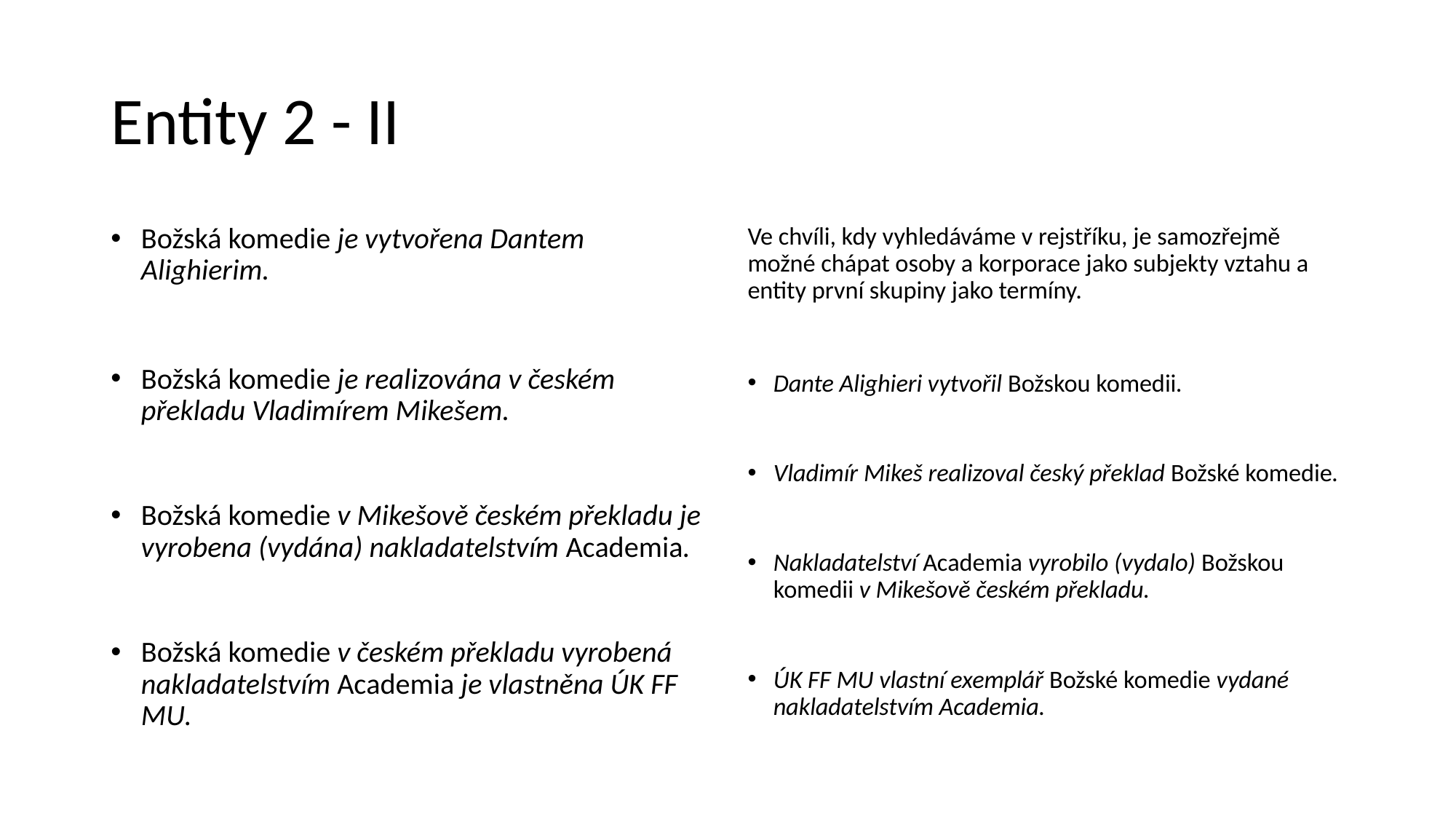

# Entity 2 - II
Božská komedie je vytvořena Dantem Alighierim.
Božská komedie je realizována v českém překladu Vladimírem Mikešem.
Božská komedie v Mikešově českém překladu je vyrobena (vydána) nakladatelstvím Academia.
Božská komedie v českém překladu vyrobená nakladatelstvím Academia je vlastněna ÚK FF MU.
Ve chvíli, kdy vyhledáváme v rejstříku, je samozřejmě možné chápat osoby a korporace jako subjekty vztahu a entity první skupiny jako termíny.
Dante Alighieri vytvořil Božskou komedii.
Vladimír Mikeš realizoval český překlad Božské komedie.
Nakladatelství Academia vyrobilo (vydalo) Božskou komedii v Mikešově českém překladu.
ÚK FF MU vlastní exemplář Božské komedie vydané nakladatelstvím Academia.